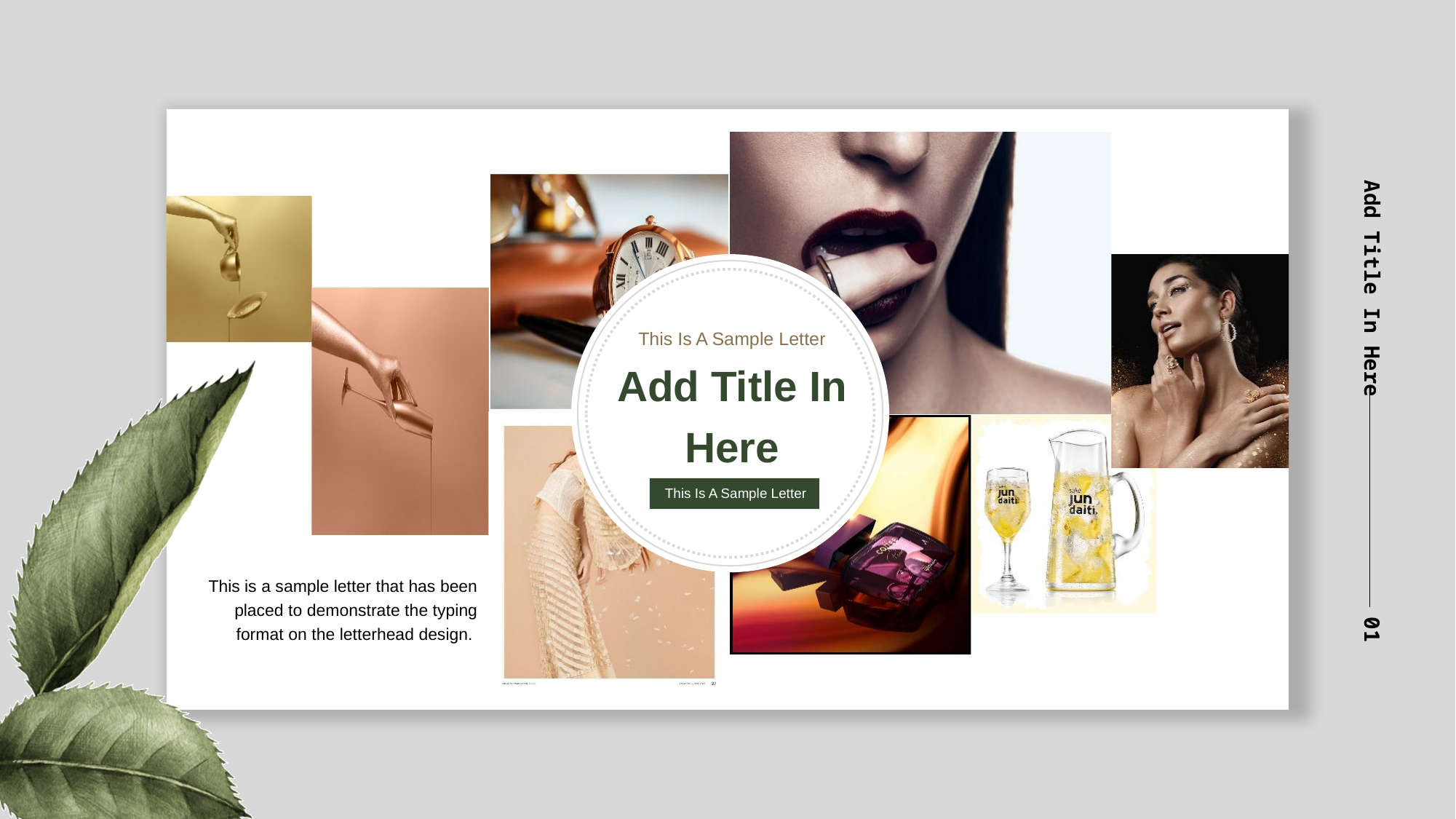

This Is A Sample Letter
Add Title In Here

This Is A Sample Letter
This is a sample letter that has been placed to demonstrate the typing format on the letterhead design.